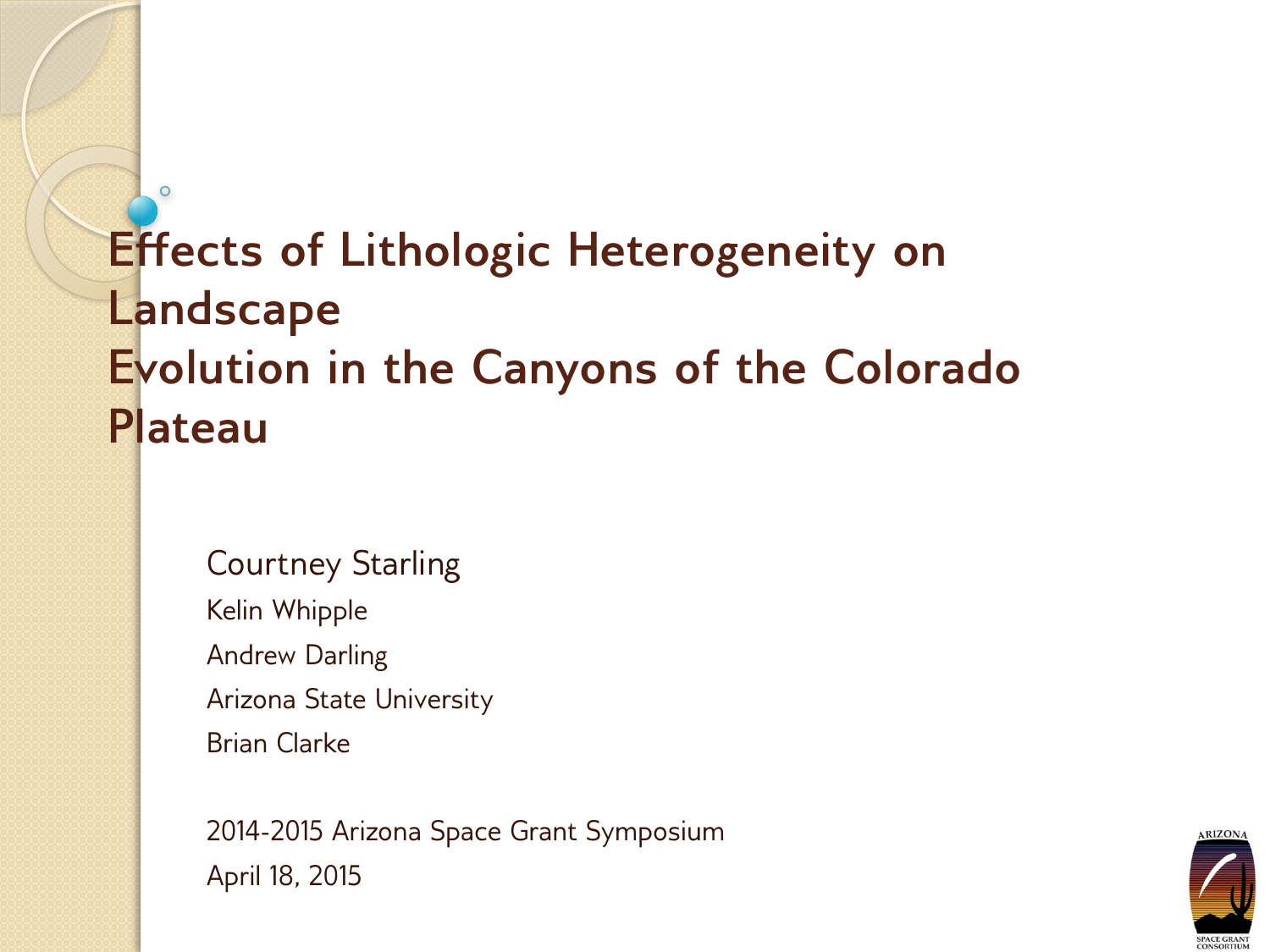

# Effects of Lithologic Heterogeneity on Landscape Evolution in the Canyons of the Colorado Plateau
Courtney Starling
Kelin Whipple
Andrew Darling
Arizona State University
Brian Clarke

2014-2015 Arizona Space Grant Symposium
April 18, 2015